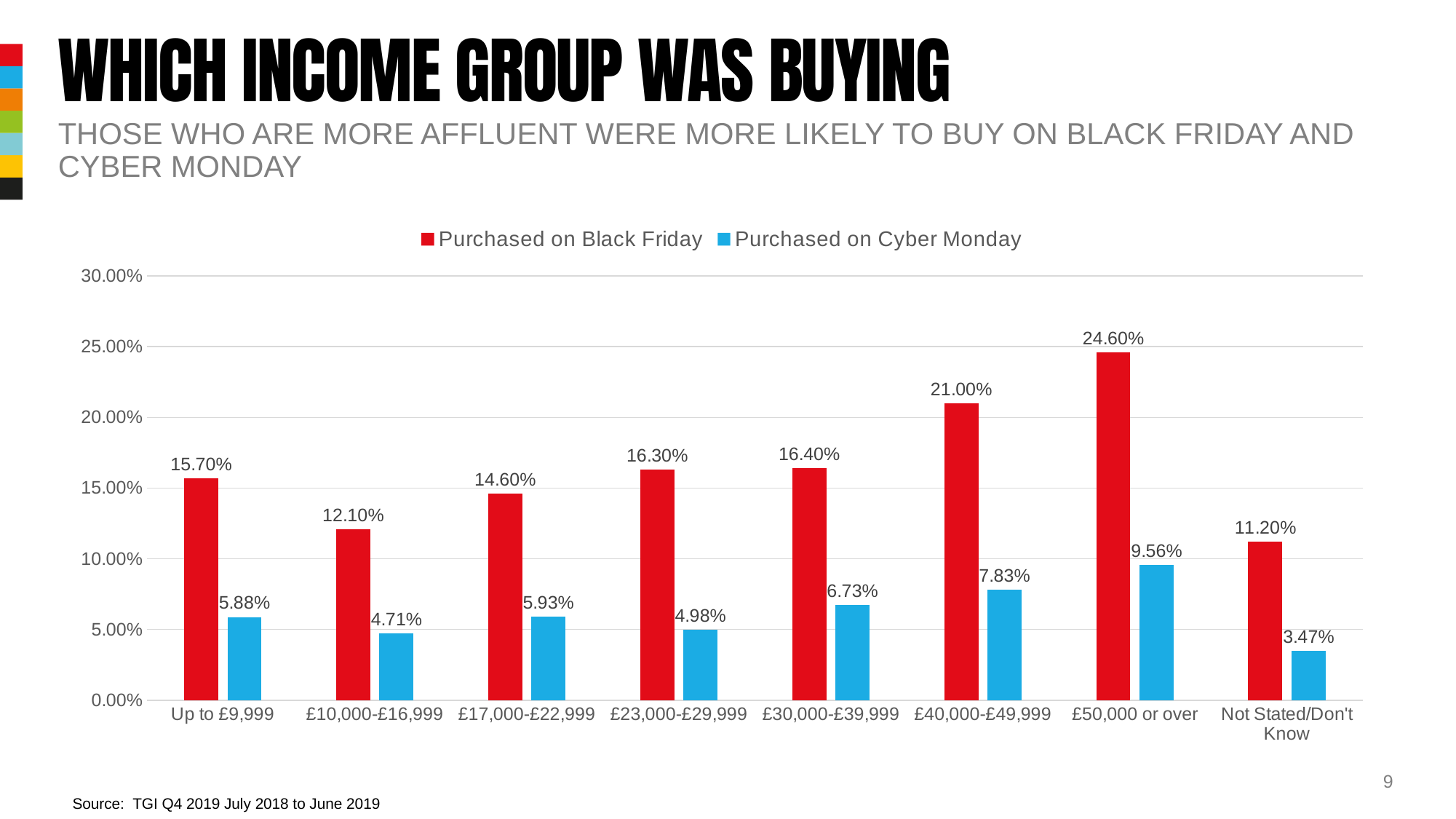

# Which income group was buying
Those who are more affluent were more likely to buy on black Friday and cyber monday

### Chart

| Category | Purchased on Black Friday | Purchased on Cyber Monday |
|---|---|---|
| Up to £9,999 | 0.157 | 0.0588 |
| £10,000-£16,999 | 0.121 | 0.0471 |
| £17,000-£22,999 | 0.146 | 0.0593 |
| £23,000-£29,999 | 0.163 | 0.0498 |
| £30,000-£39,999 | 0.164 | 0.0673 |
| £40,000-£49,999 | 0.21 | 0.0783 |
| £50,000 or over | 0.246 | 0.0956 |
| Not Stated/Don't Know | 0.112 | 0.0347 |
9
Source:  TGI Q4 2019 July 2018 to June 2019